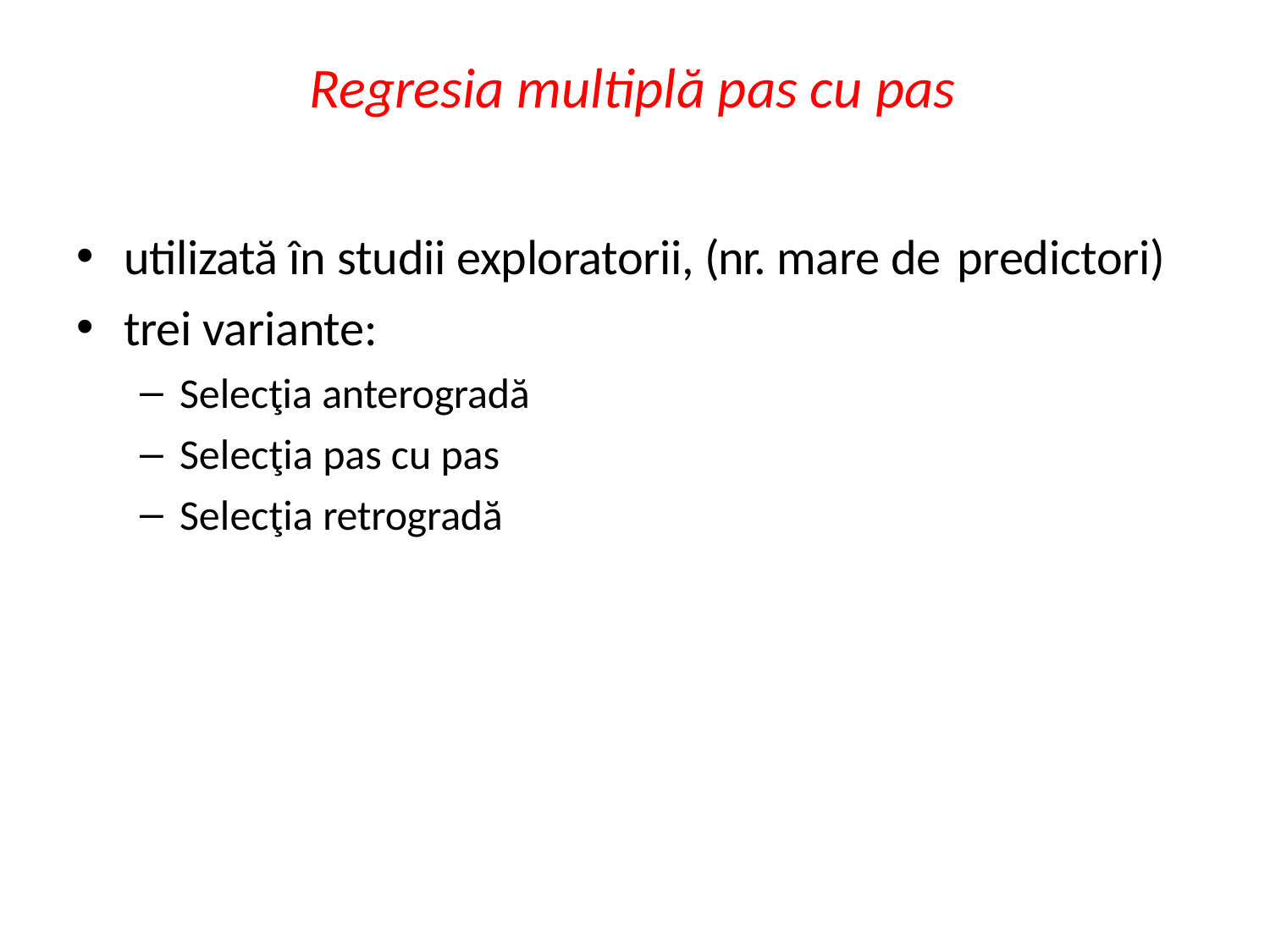

# Regresia multiplă pas cu pas
utilizată în studii exploratorii, (nr. mare de predictori)
trei variante:
Selecţia anterogradă
Selecţia pas cu pas
Selecţia retrogradă